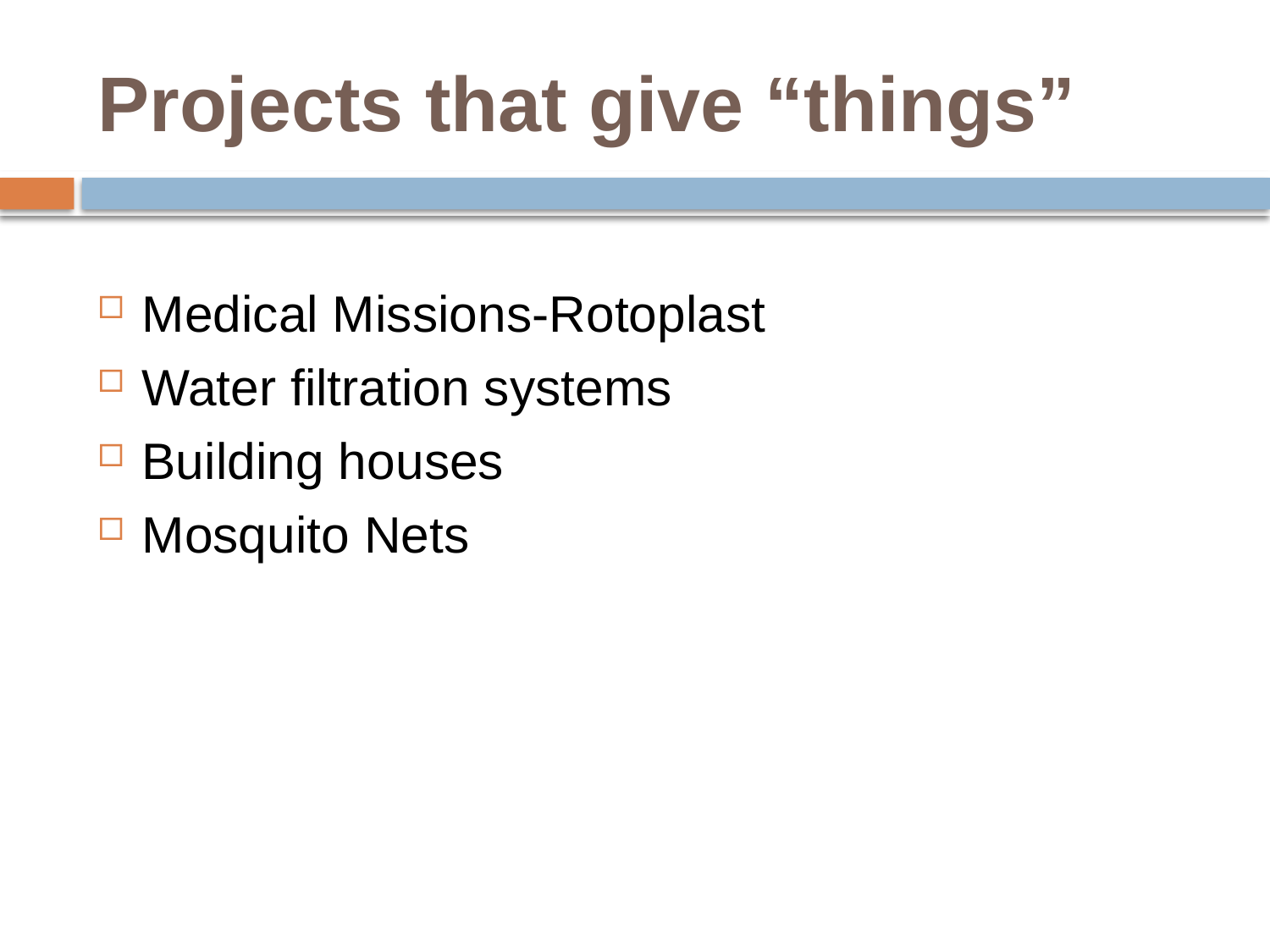

# Projects that give “things”

Medical Missions-Rotoplast
Water filtration systems
Building houses
Mosquito Nets